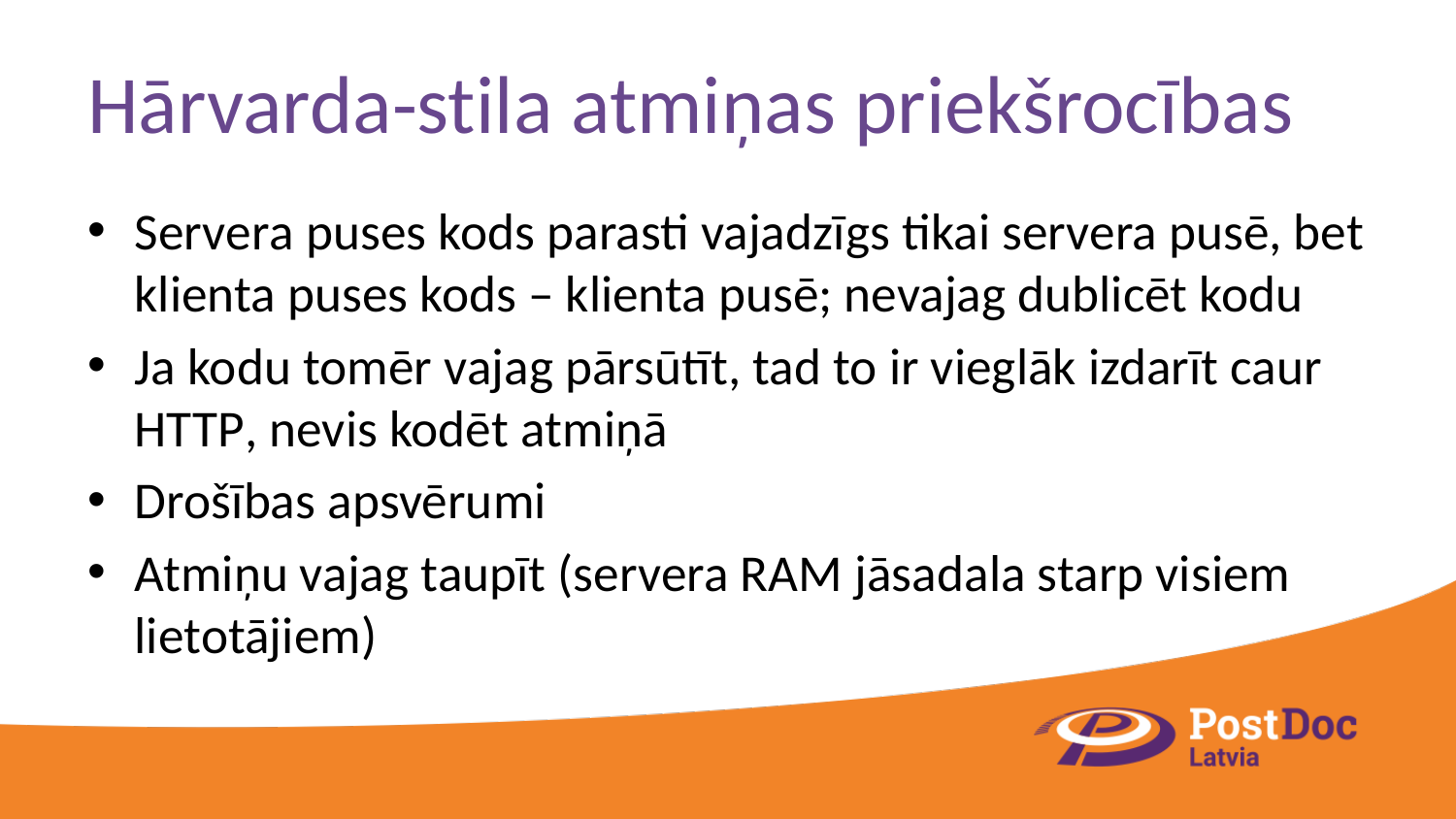

# Hārvarda-stila atmiņas priekšrocības
Servera puses kods parasti vajadzīgs tikai servera pusē, bet klienta puses kods – klienta pusē; nevajag dublicēt kodu
Ja kodu tomēr vajag pārsūtīt, tad to ir vieglāk izdarīt caur HTTP, nevis kodēt atmiņā
Drošības apsvērumi
Atmiņu vajag taupīt (servera RAM jāsadala starp visiem lietotājiem)